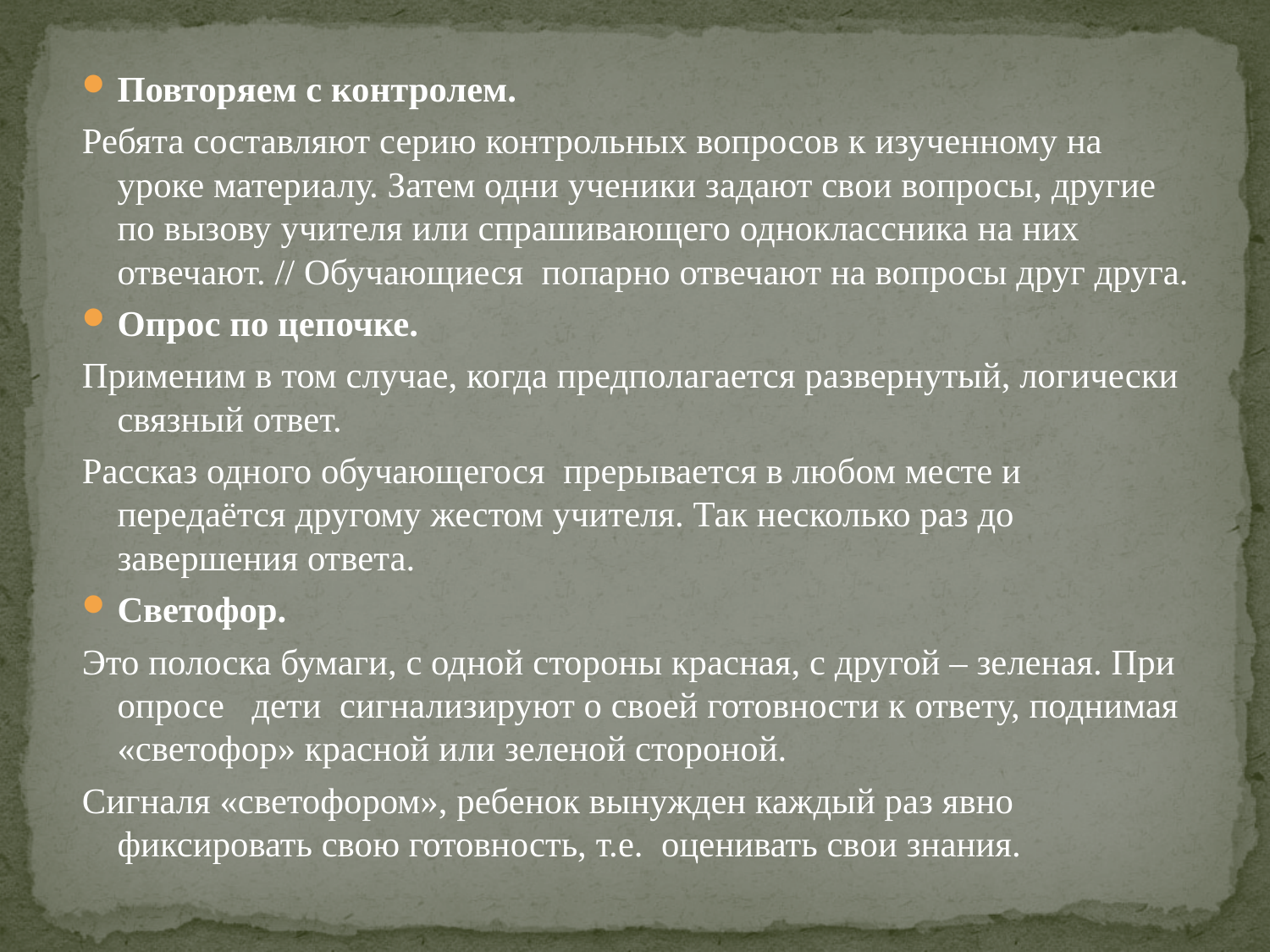

Повторяем с контролем.
Ребята составляют серию контрольных вопросов к изученному на уроке материалу. Затем одни ученики задают свои вопросы, другие по вызову учителя или спрашивающего одноклассника на них отвечают. // Обучающиеся  попарно отвечают на вопросы друг друга.
Опрос по цепочке.
Применим в том случае, когда предполагается развернутый, логически связный ответ.
Рассказ одного обучающегося  прерывается в любом месте и передаётся другому жестом учителя. Так несколько раз до завершения ответа.
Светофор.
Это полоска бумаги, с одной стороны красная, с другой – зеленая. При опросе   дети  сигнализируют о своей готовности к ответу, поднимая «светофор» красной или зеленой стороной.
Сигналя «светофором», ребенок вынужден каждый раз явно фиксировать свою готовность, т.е.  оценивать свои знания.